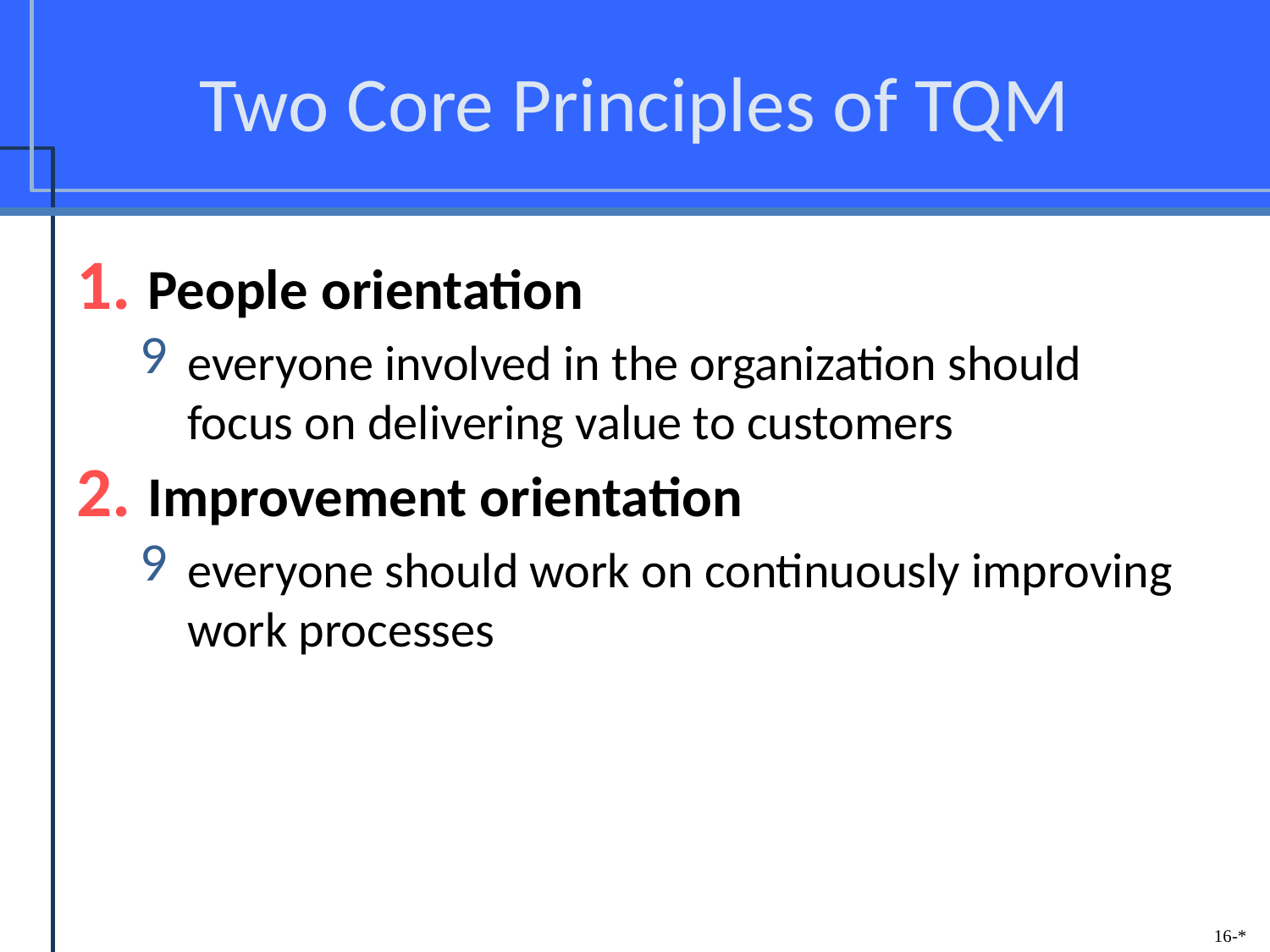

# Two Core Principles of TQM
People orientation
everyone involved in the organization should focus on delivering value to customers
Improvement orientation
everyone should work on continuously improving work processes